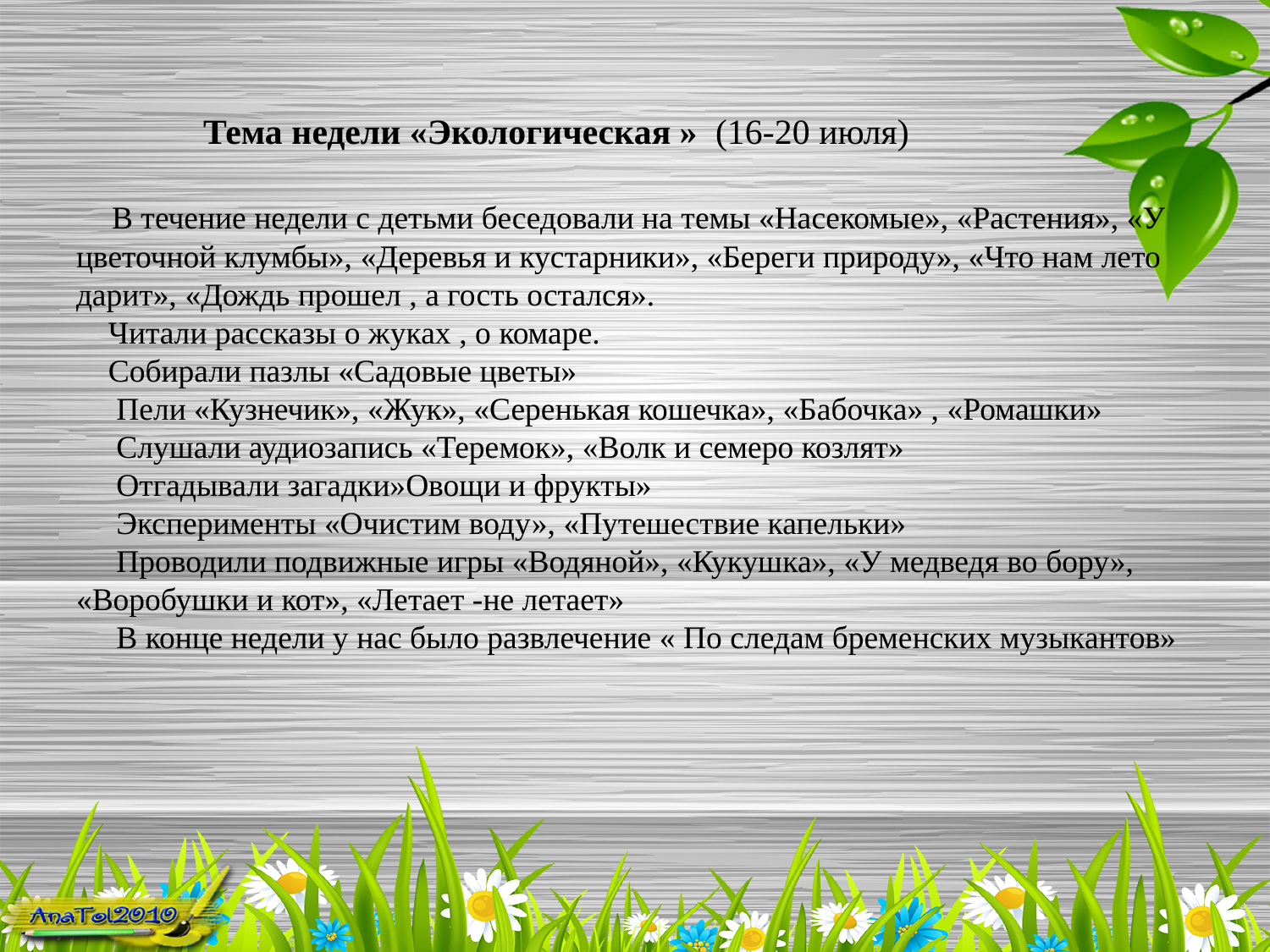

# Тема недели «Экологическая »  (16-20 июля) В течение недели с детьми беседовали на темы «Насекомые», «Растения», «У цветочной клумбы», «Деревья и кустарники», «Береги природу», «Что нам лето дарит», «Дождь прошел , а гость остался». Читали рассказы о жуках , о комаре. Собирали пазлы «Садовые цветы» Пели «Кузнечик», «Жук», «Серенькая кошечка», «Бабочка» , «Ромашки» Слушали аудиозапись «Теремок», «Волк и семеро козлят» Отгадывали загадки»Овощи и фрукты» Эксперименты «Очистим воду», «Путешествие капельки» Проводили подвижные игры «Водяной», «Кукушка», «У медведя во бору», «Воробушки и кот», «Летает -не летает» В конце недели у нас было развлечение « По следам бременских музыкантов»